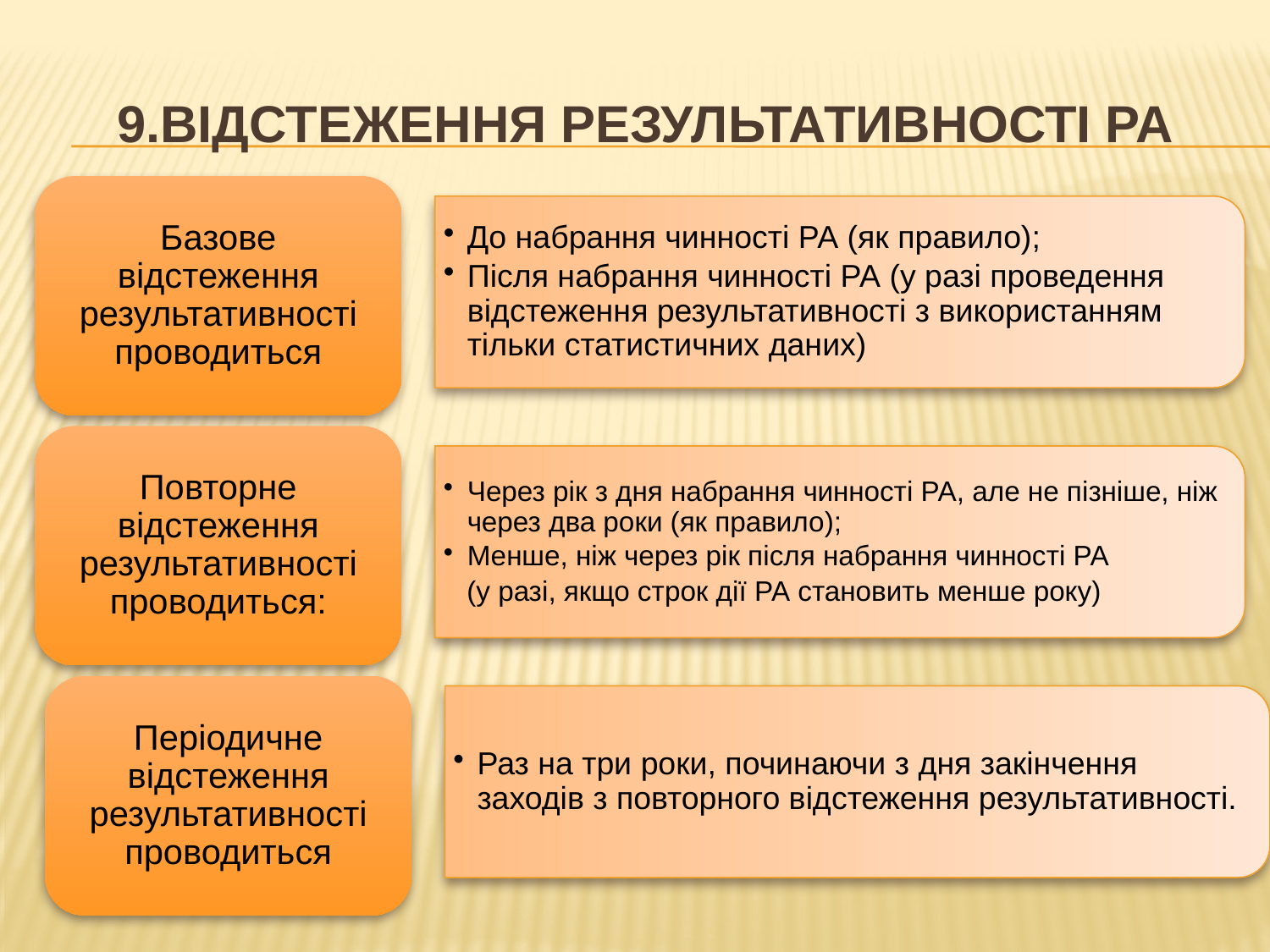

# 9.Відстеження результативності РА

Базове відстеження результативності проводиться

До набрання чинності РА (як правило);
Після набрання чинності РА (у разі проведення відстеження результативності з використанням тільки статистичних даних)

Повторне відстеження результативності проводиться:

Через рік з дня набрання чинності РА, але не пізніше, ніж через два роки (як правило);
Менше, ніж через рік після набрання чинності РА
   (у разі, якщо строк дії РА становить менше року)

Періодичне відстеження результативності проводиться

Раз на три роки, починаючи з дня закінчення заходів з повторного відстеження результативності.